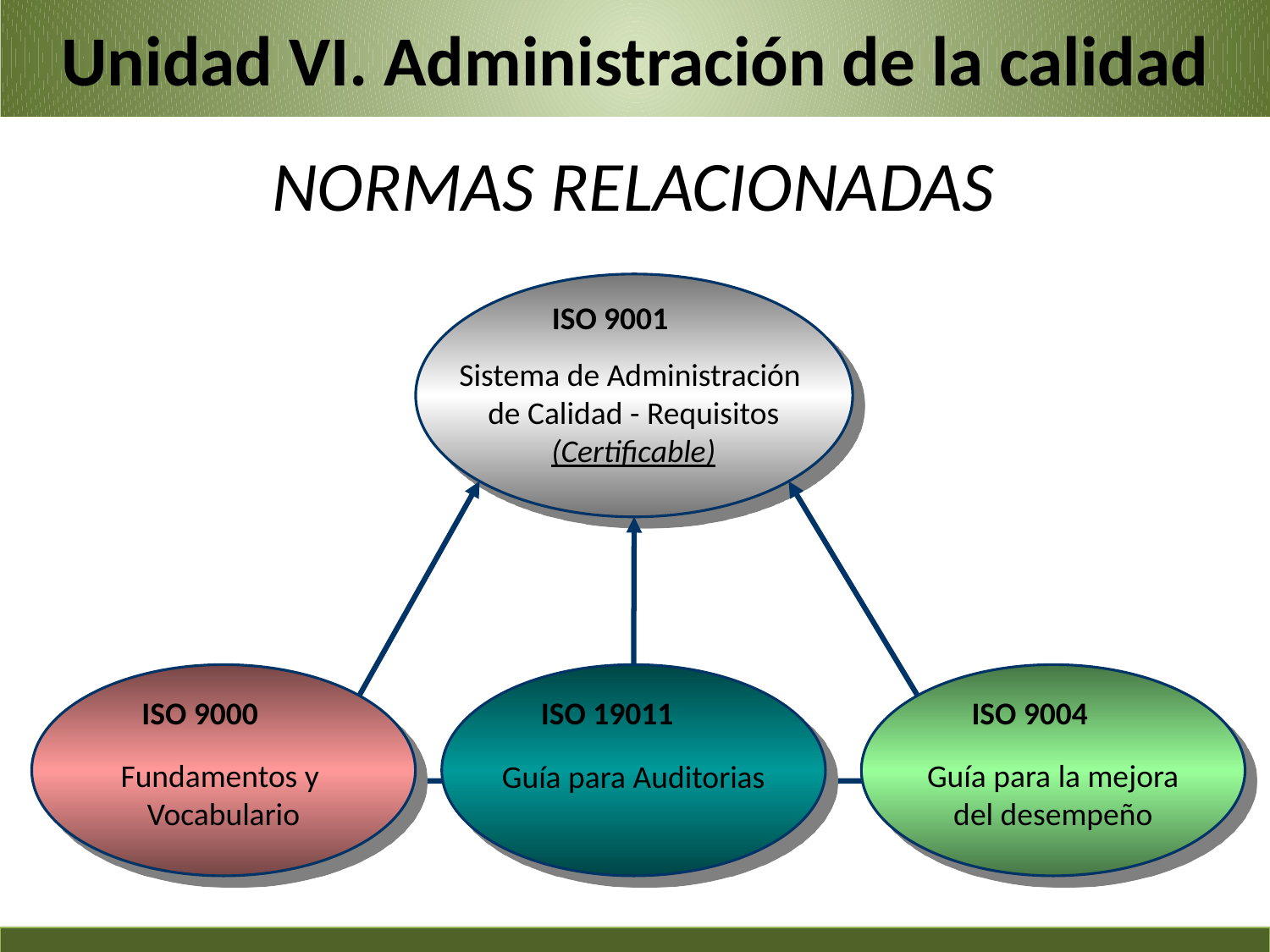

Unidad VI. Administración de la calidad
# NORMAS RELACIONADAS

ISO 9001
Sistema de Administración
de Calidad - Requisitos
(Certificable)

ISO 9000
ISO 19011
ISO 9004
Fundamentos y
Vocabulario
Guía para Auditorias
Guía para la mejora
del desempeño